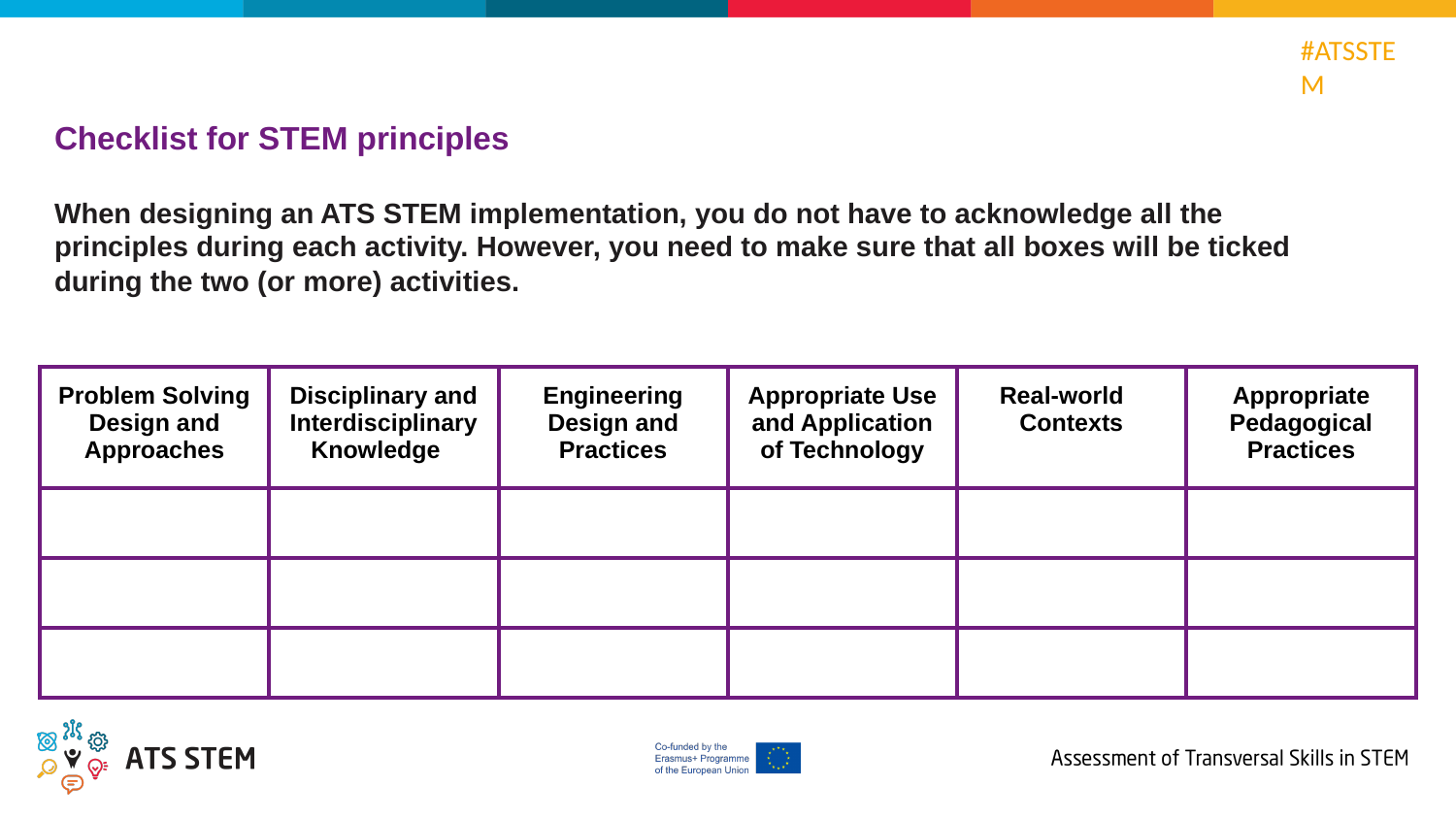

Checklist for STEM principles
When designing an ATS STEM implementation, you do not have to acknowledge all the principles during each activity. However, you need to make sure that all boxes will be ticked during the two (or more) activities.

| Problem Solving Design and Approaches | Disciplinary and Interdisciplinary Knowledge | Engineering Design and Practices | Appropriate Use and Application of Technology | Real-world Contexts | Appropriate Pedagogical Practices |
| --- | --- | --- | --- | --- | --- |
|  |  |  |  |  |  |
|  |  |  |  |  |  |
|  |  |  |  |  |  |